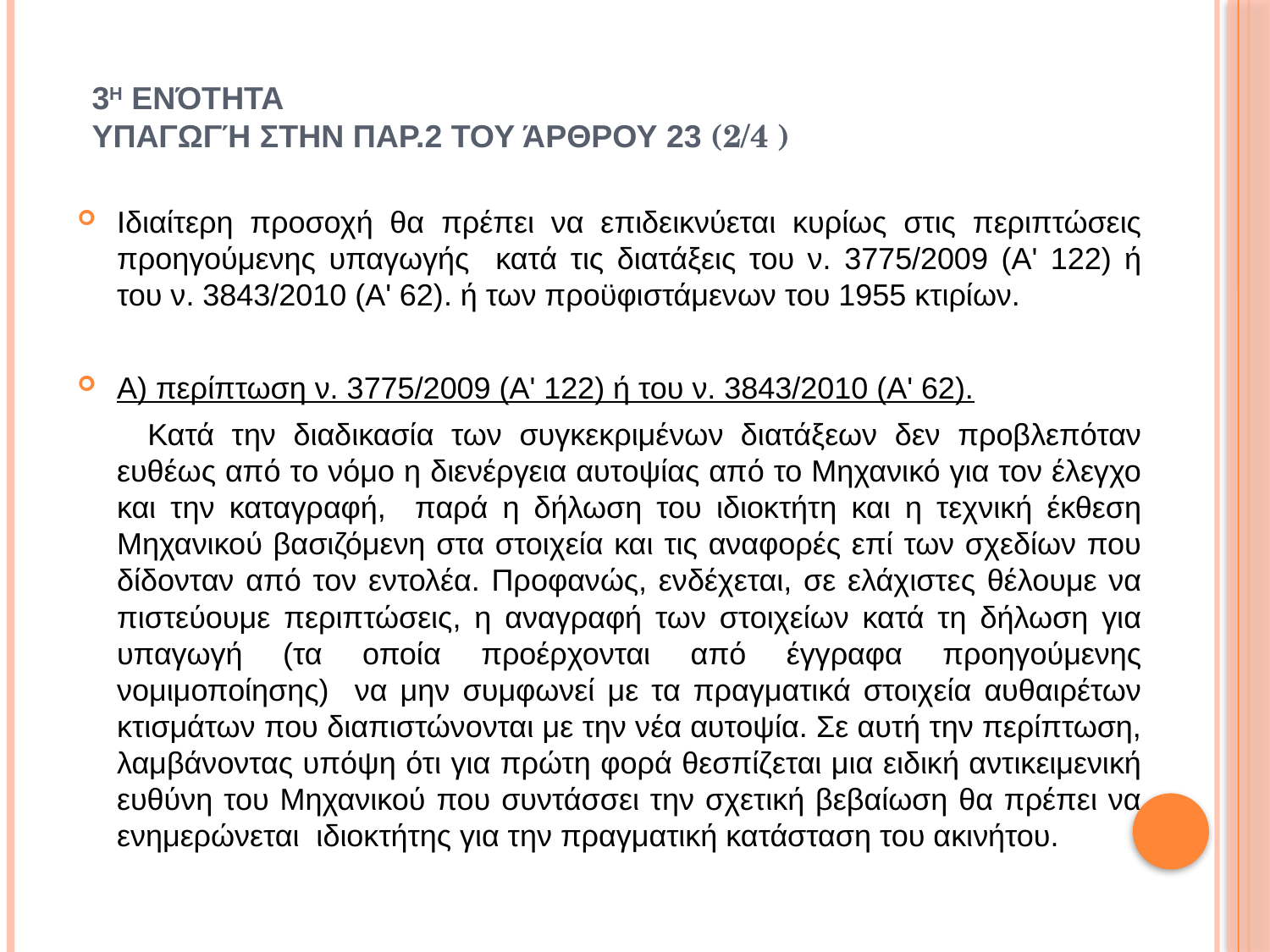

# 3η ενότητα Υπαγωγή στην παρ.2 του άρθρου 23 (2/4 )
Ιδιαίτερη προσοχή θα πρέπει να επιδεικνύεται κυρίως στις περιπτώσεις προηγούμενης υπαγωγής  κατά τις διατάξεις του ν. 3775/2009 (Α' 122) ή του ν. 3843/2010 (Α' 62). ή των προϋφιστάμενων του 1955 κτιρίων.

Α) περίπτωση ν. 3775/2009 (Α' 122) ή του ν. 3843/2010 (Α' 62).
    Κατά την διαδικασία των συγκεκριμένων διατάξεων δεν προβλεπόταν ευθέως από το νόμο η διενέργεια αυτοψίας από το Μηχανικό για τον έλεγχο και την καταγραφή,  παρά η δήλωση του ιδιοκτήτη και η τεχνική έκθεση Μηχανικού βασιζόμενη στα στοιχεία και τις αναφορές επί των σχεδίων που δίδονταν από τον εντολέα. Προφανώς, ενδέχεται, σε ελάχιστες θέλουμε να πιστεύουμε περιπτώσεις, η αναγραφή των στοιχείων κατά τη δήλωση για υπαγωγή (τα οποία προέρχονται από έγγραφα προηγούμενης νομιμοποίησης)  να μην συμφωνεί με τα πραγματικά στοιχεία αυθαιρέτων κτισμάτων που διαπιστώνονται με την νέα αυτοψία. Σε αυτή την περίπτωση, λαμβάνοντας υπόψη ότι για πρώτη φορά θεσπίζεται μια ειδική αντικειμενική ευθύνη του Μηχανικού που συντάσσει την σχετική βεβαίωση θα πρέπει να ενημερώνεται  ιδιοκτήτης για την πραγματική κατάσταση του ακινήτου.